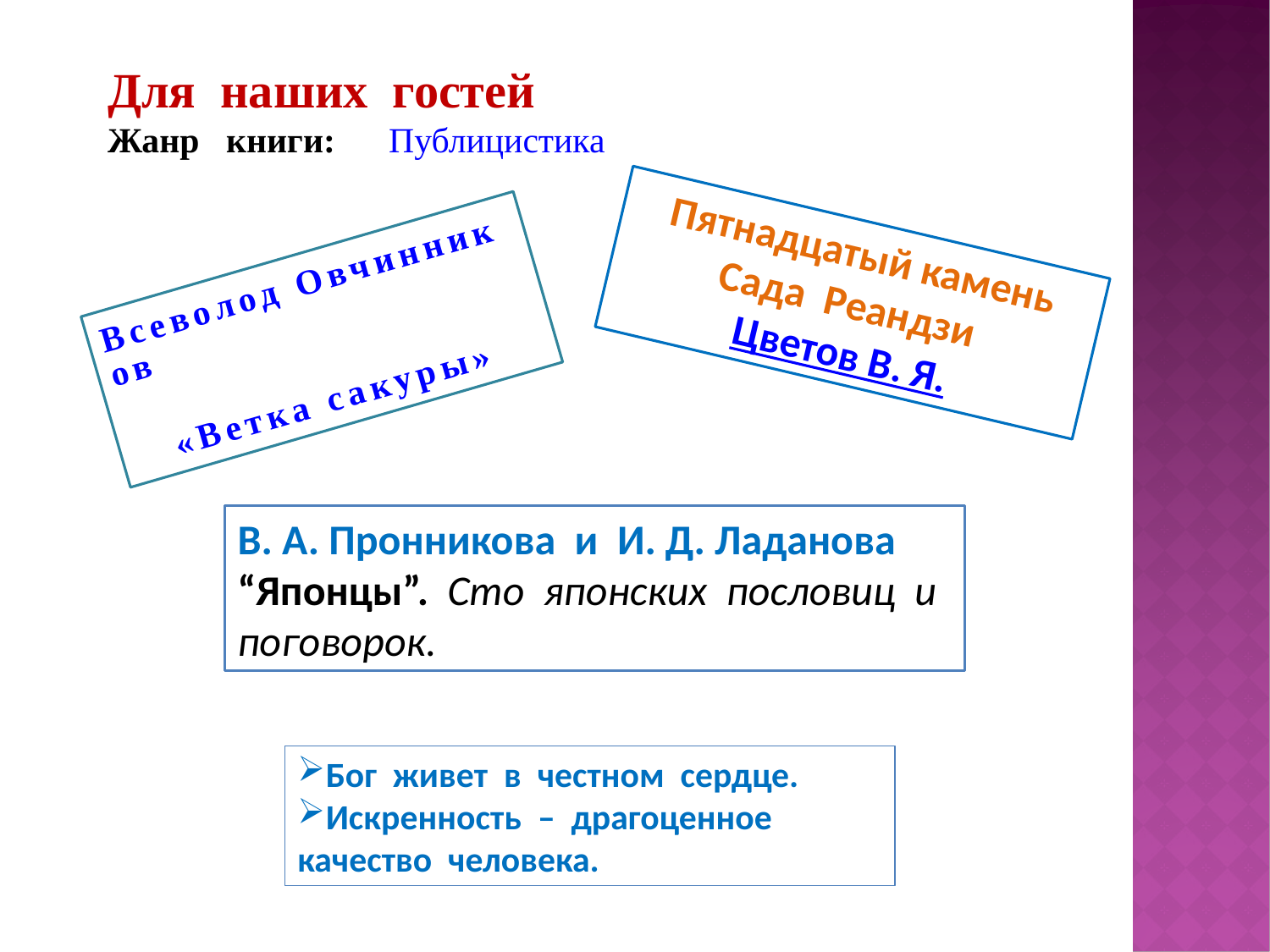

Для  наших  гостей
Жанр   книги:      Публицистика
Пятнадцатый камень
Сада  Реандзи
Цветов В. Я.
Всеволод Овчинников

   «Ветка сакуры»

В. А. Пронникова  и  И. Д. Ладанова “Японцы”.  Сто  японских  пословиц  и  поговорок.
Бог  живет  в  честном  сердце.
Искренность  –  драгоценное качество  человека.